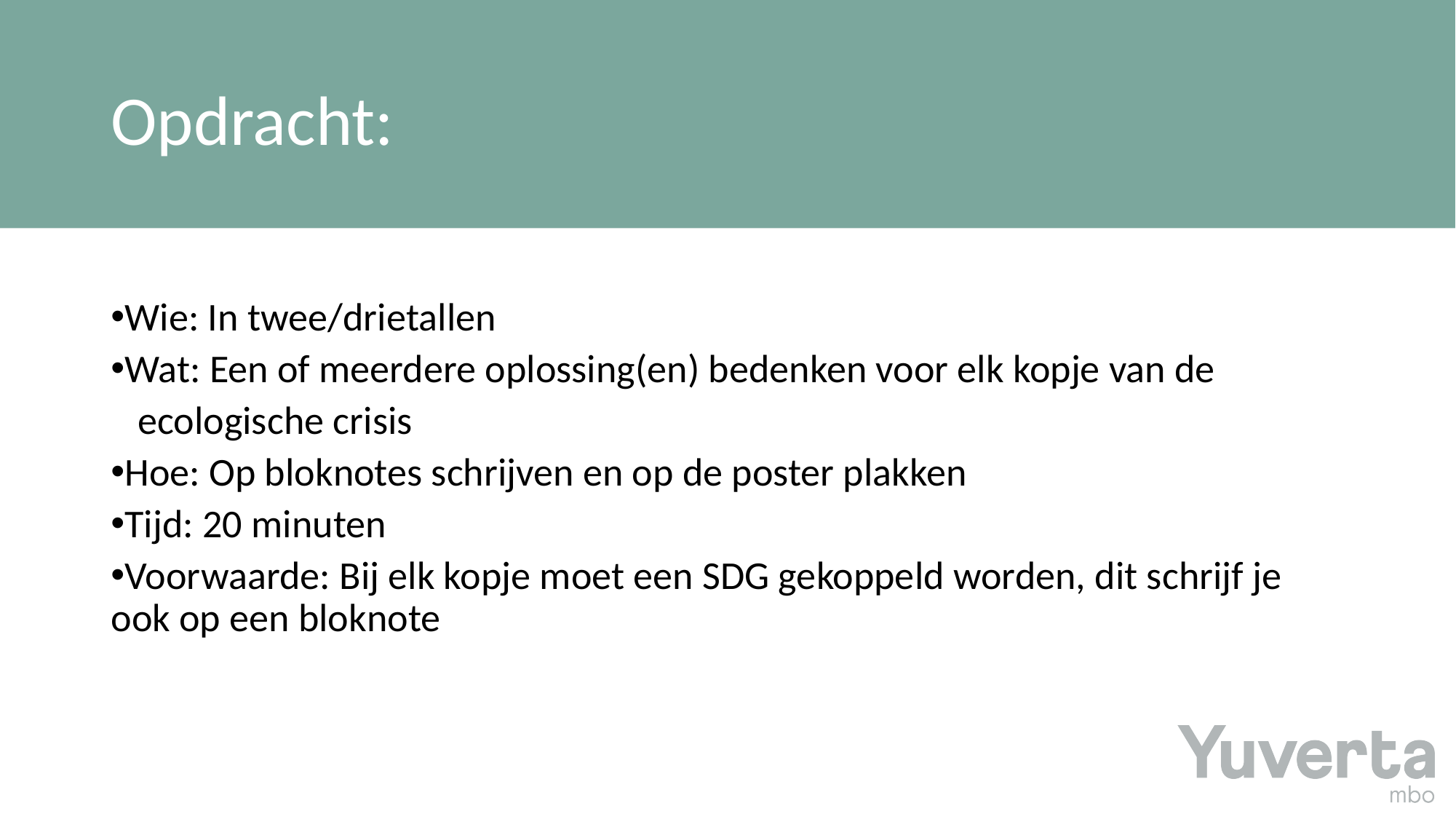

# Opdracht:
Wie: In twee/drietallen
Wat: Een of meerdere oplossing(en) bedenken voor elk kopje van de
   ecologische crisis
Hoe: Op bloknotes schrijven en op de poster plakken
Tijd: 20 minuten
Voorwaarde: Bij elk kopje moet een SDG gekoppeld worden, dit schrijf je ook op een bloknote